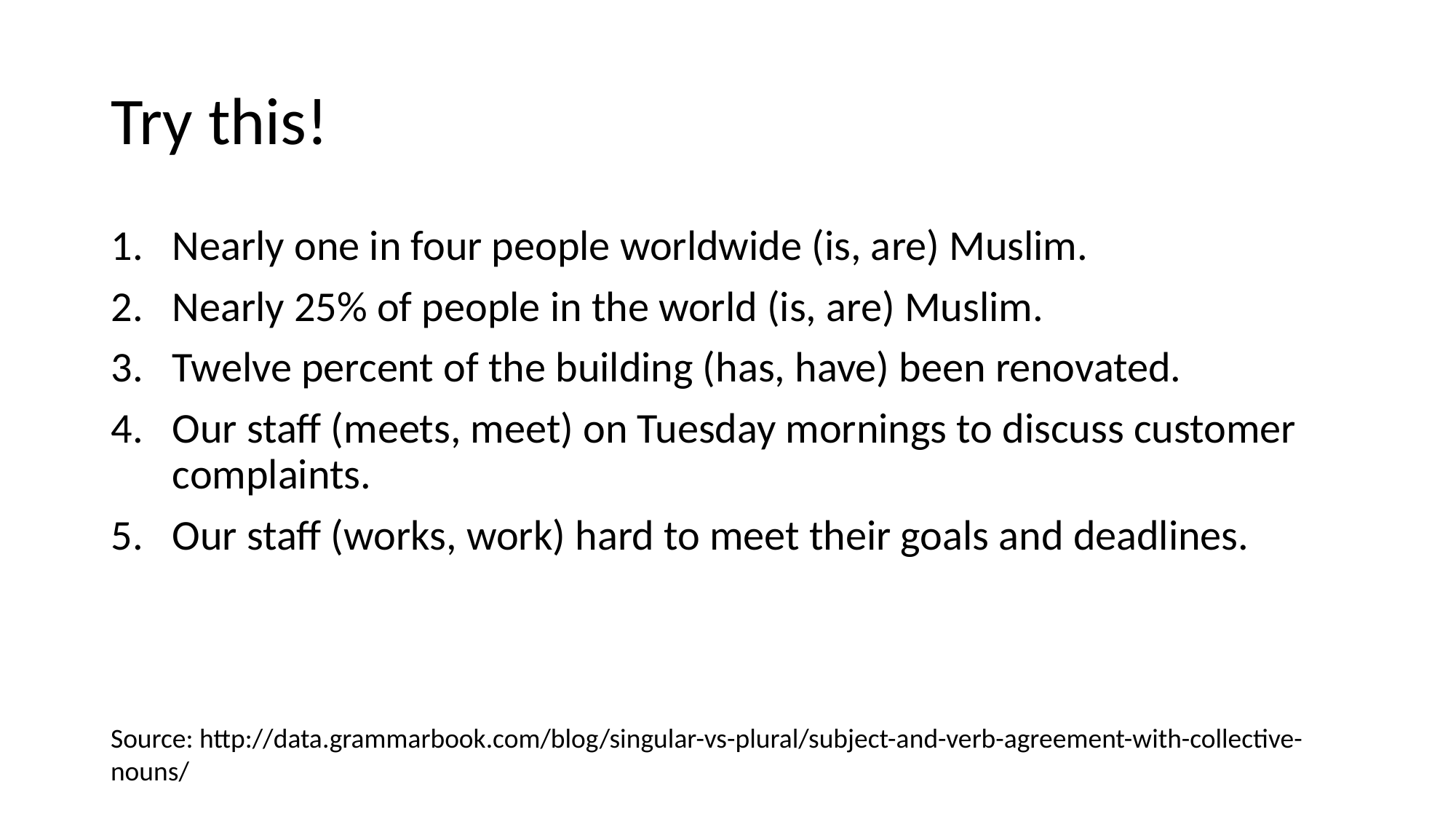

# Try this!
Nearly one in four people worldwide (is, are) Muslim.
Nearly 25% of people in the world (is, are) Muslim.
Twelve percent of the building (has, have) been renovated.
Our staff (meets, meet) on Tuesday mornings to discuss customer complaints.
Our staff (works, work) hard to meet their goals and deadlines.

Source: http://data.grammarbook.com/blog/singular-vs-plural/subject-and-verb-agreement-with-collective-nouns/